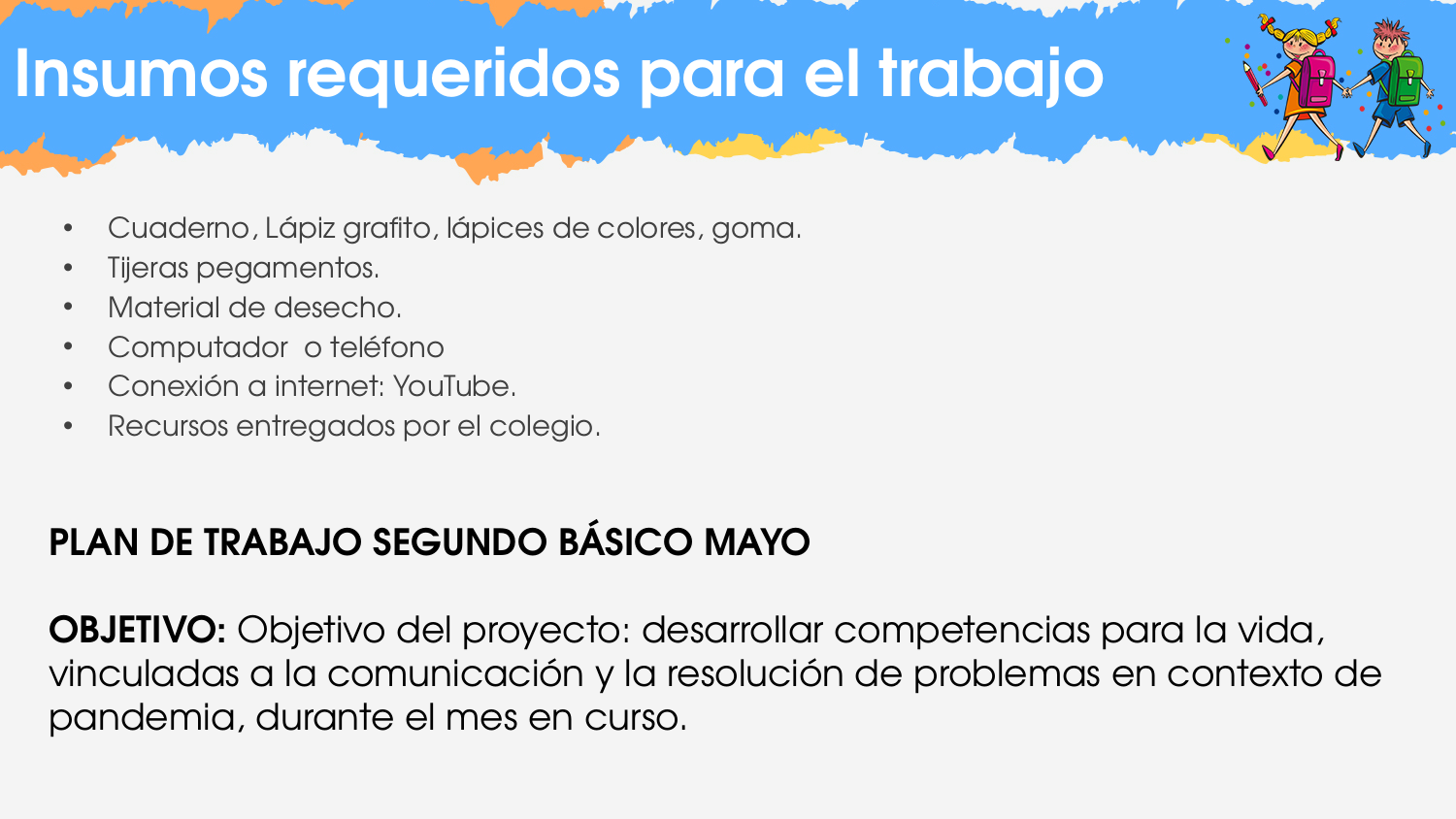

# Insumos requeridos para el trabajo
Cuaderno, Lápiz grafito, lápices de colores, goma.
Tijeras pegamentos.
Material de desecho.
Computador  o teléfono
Conexión a internet: YouTube.
Recursos entregados por el colegio.
PLAN DE TRABAJO SEGUNDO BÁSICO MAYO

OBJETIVO: Objetivo del proyecto: desarrollar competencias para la vida,
vinculadas a la comunicación y la resolución de problemas en contexto de pandemia, durante el mes en curso.